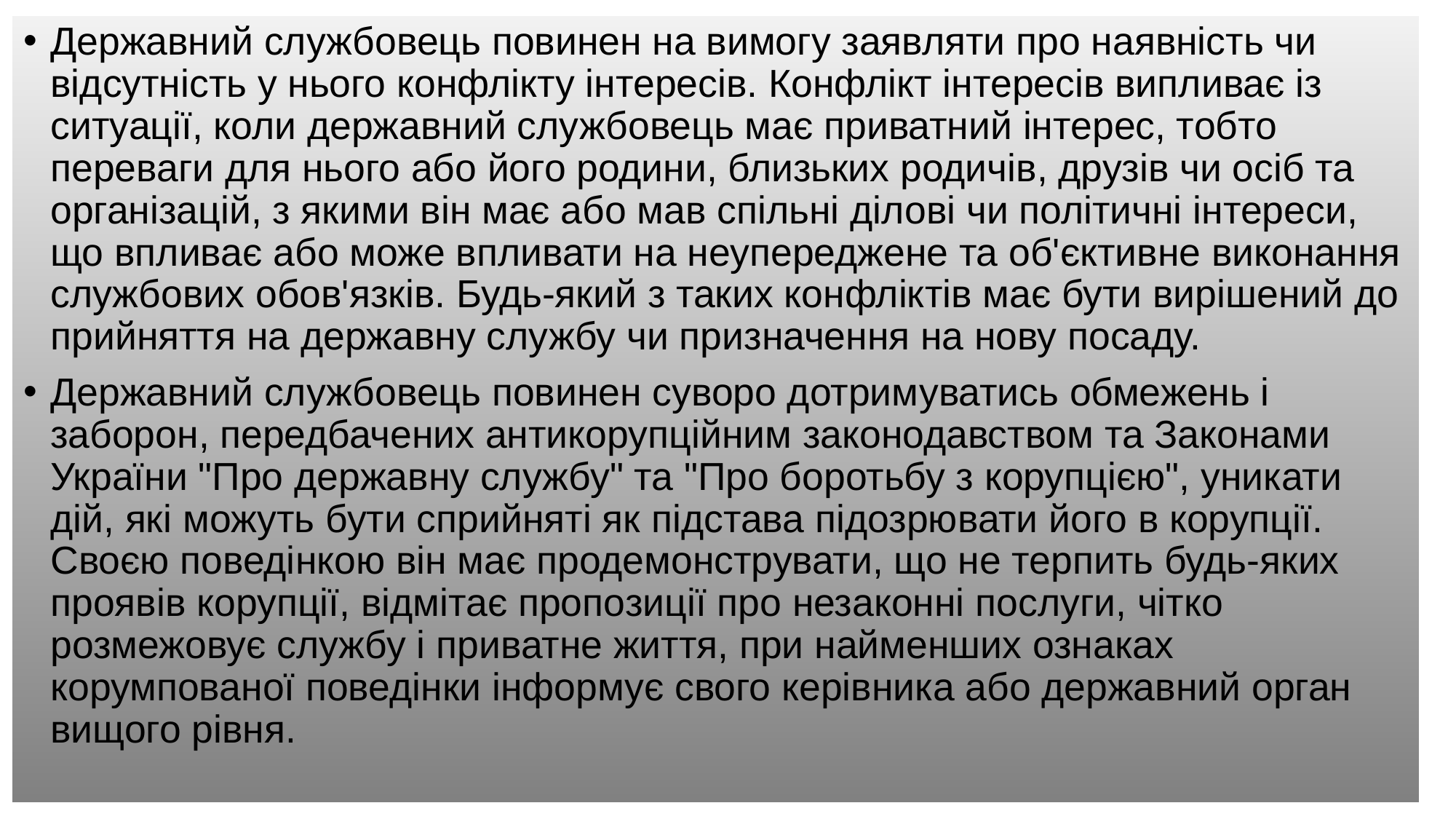

Державний службовець повинен на вимогу заявляти про наявність чи відсутність у нього конфлікту інтересів. Конфлікт інтересів випливає із ситуації, коли державний службовець має приватний інтерес, тобто переваги для нього або його родини, близьких родичів, друзів чи осіб та організацій, з якими він має або мав спільні ділові чи політичні інтереси, що впливає або може впливати на неупереджене та об'єктивне виконання службових обов'язків. Будь-який з таких конфліктів має бути вирішений до прийняття на державну службу чи призначення на нову посаду.
Державний службовець повинен суворо дотримуватись обмежень і заборон, передбачених антикорупційним законодавством та Законами України "Про державну службу" та "Про боротьбу з корупцією", уникати дій, які можуть бути сприйняті як підстава підозрювати його в корупції. Своєю поведінкою він має продемонструвати, що не терпить будь-яких проявів корупції, відмітає пропозиції про незаконні послуги, чітко розмежовує службу і приватне життя, при найменших ознаках корумпованої поведінки інформує свого керівника або державний орган вищого рівня.